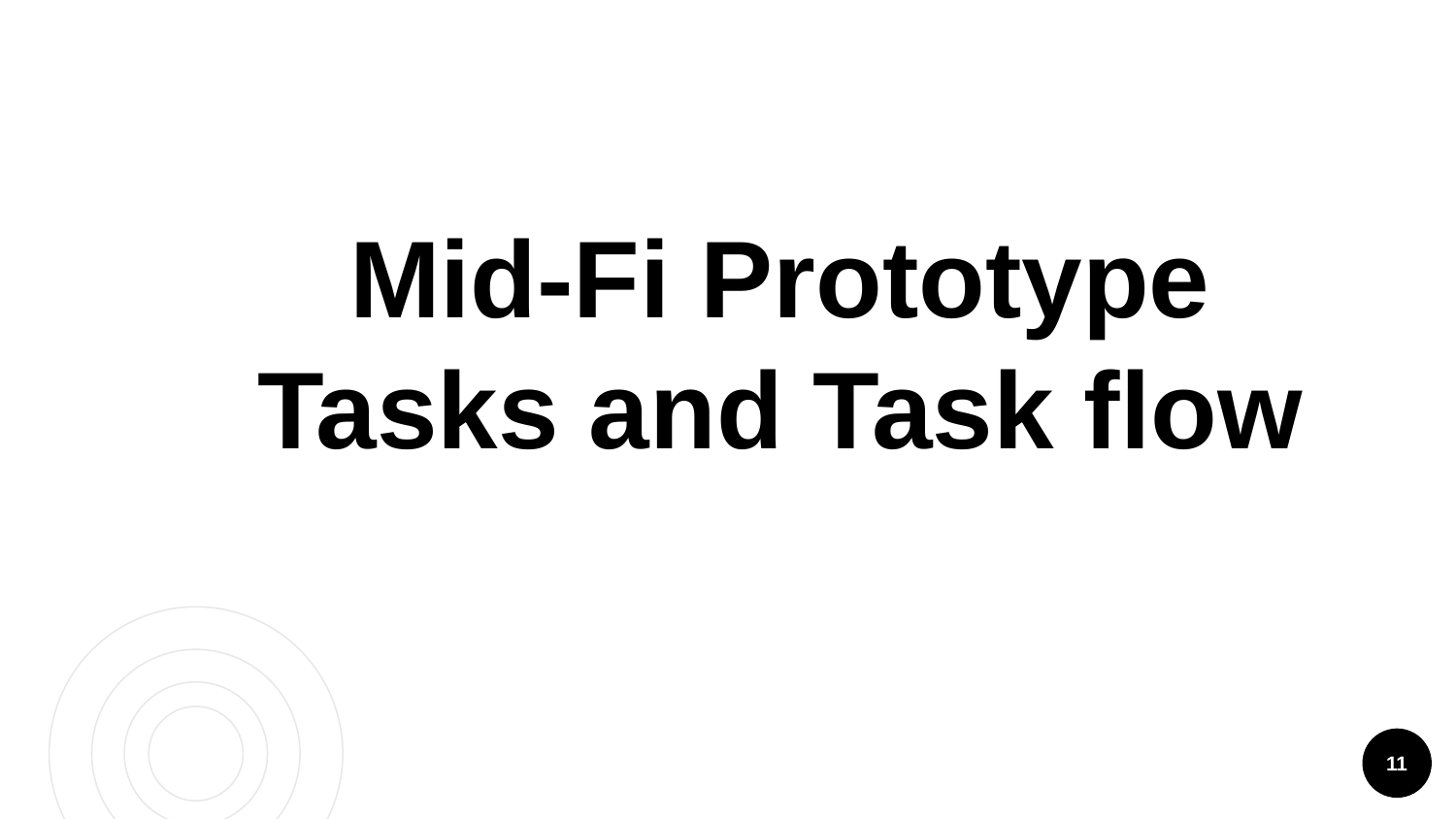

Mid-Fi Prototype Tasks and Task flow
11